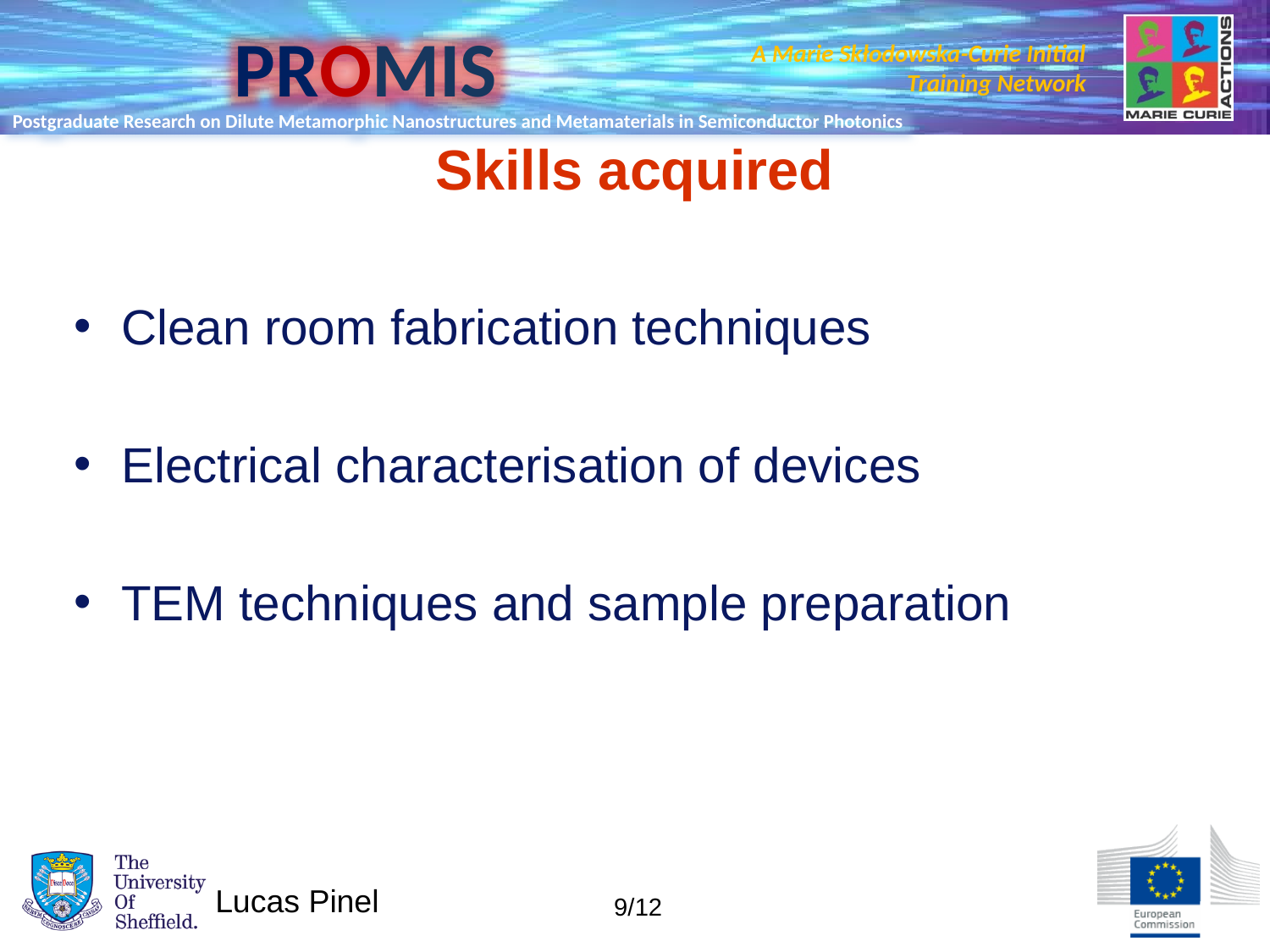

# Skills acquired
Clean room fabrication techniques

Electrical characterisation of devices

TEM techniques and sample preparation
Lucas Pinel
9/12